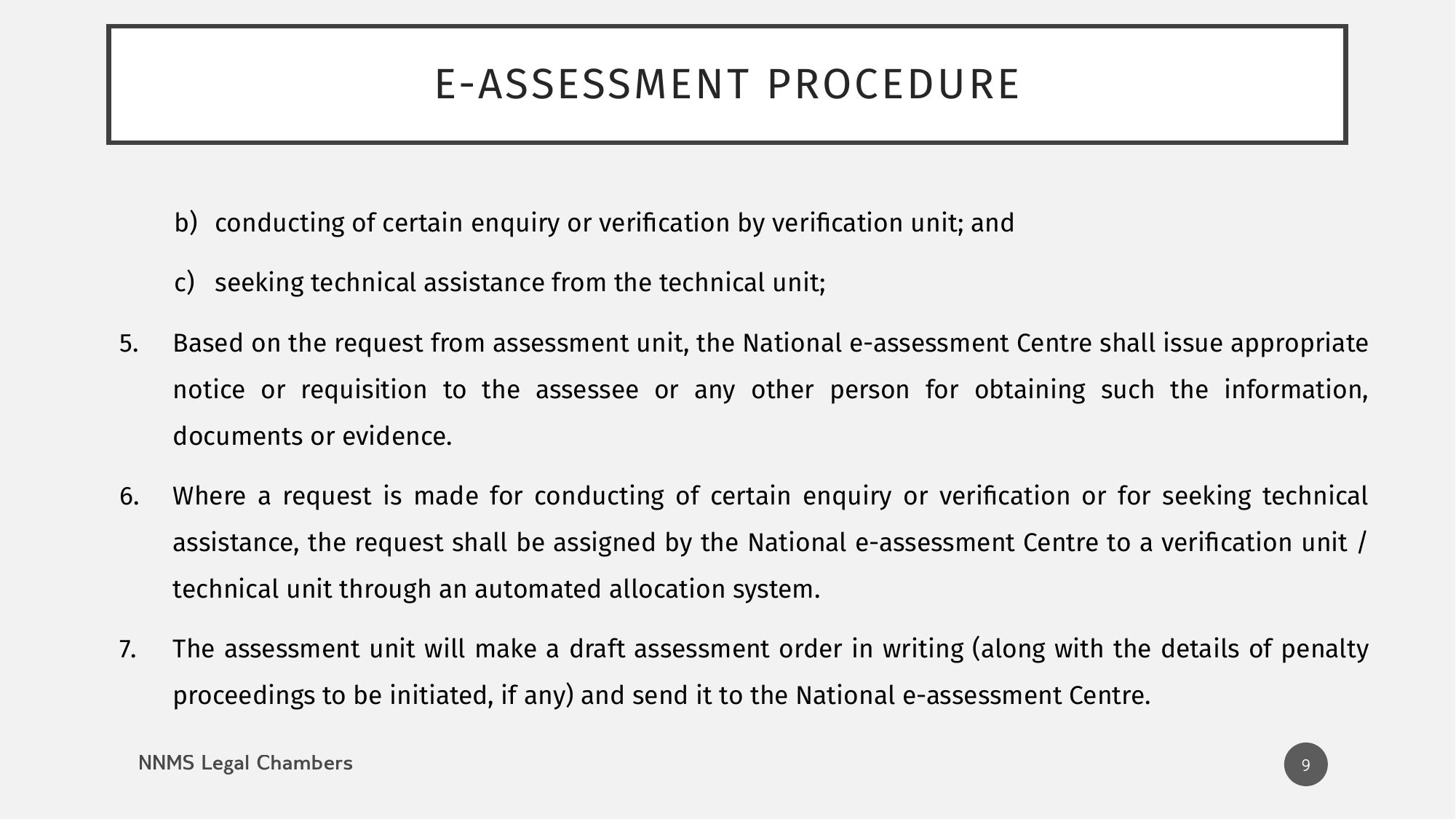

# E-ASSESSMENT PROCEDURE
conducting of certain enquiry or verification by verification unit; and
seeking technical assistance from the technical unit;
Based on the request from assessment unit, the National e-assessment Centre shall issue appropriate notice or requisition to the assessee or any other person for obtaining such the information, documents or evidence.
Where a request is made for conducting of certain enquiry or verification or for seeking technical assistance, the request shall be assigned by the National e-assessment Centre to a verification unit / technical unit through an automated allocation system.
The assessment unit will make a draft assessment order in writing (along with the details of penalty proceedings to be initiated, if any) and send it to the National e-assessment Centre.
NNMS Legal Chambers
9